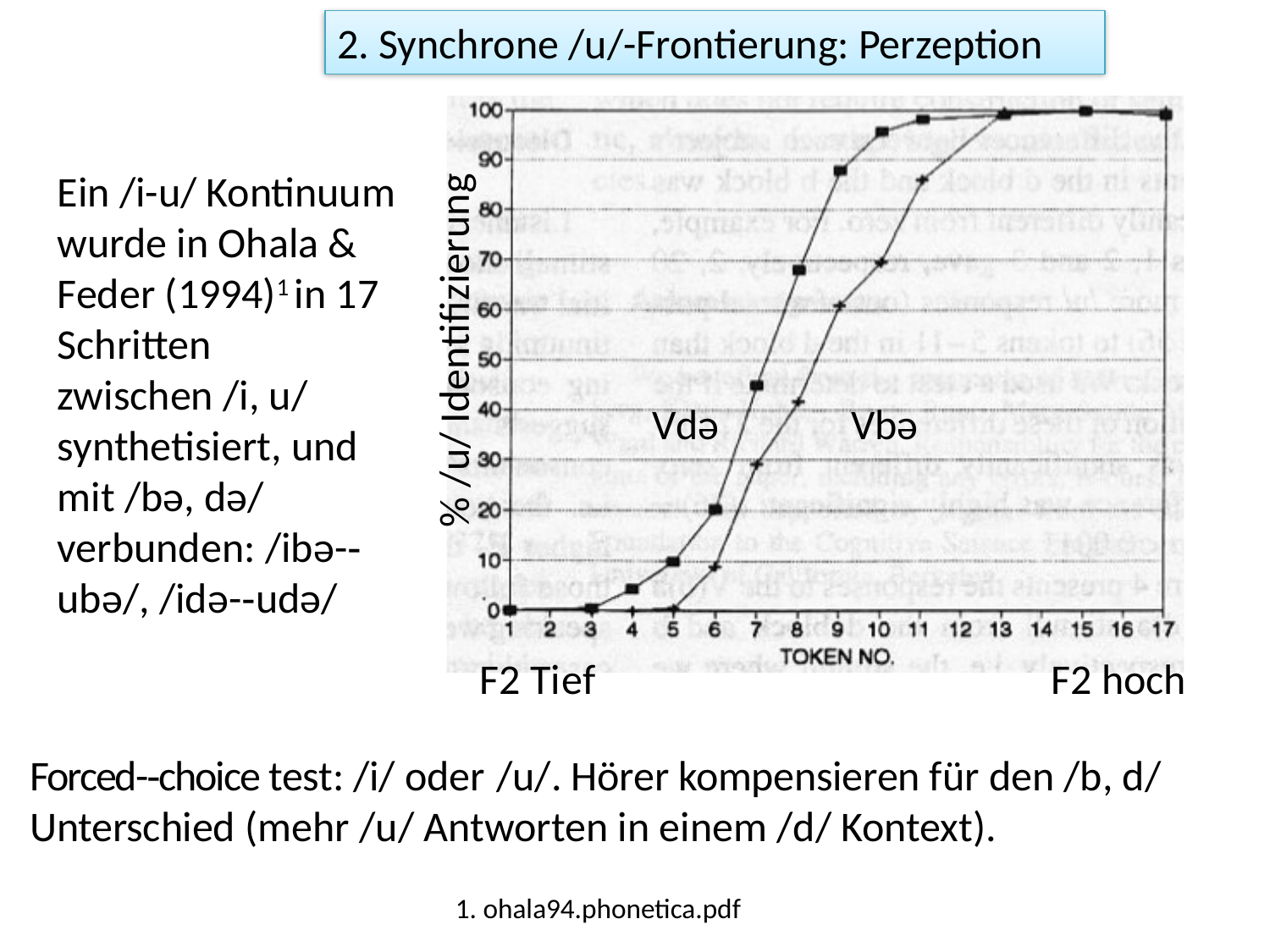

2. Synchrone /u/-Frontierung: Perzeption

Ein /i-u/ Kontinuum wurde in Ohala & Feder (1994)1 in 17 Schritten zwischen /i, u/ synthetisiert, und mit /bə, də/  verbunden: /ibə-­‐ubə/, /idə-­‐udə/
% /u/ Identifizierung
Vdə
Vbə
F2 Tief
F2 hoch
Forced-­‐choice test: /i/ oder /u/. Hörer kompensieren für den /b, d/  Unterschied (mehr /u/ Antworten in einem /d/ Kontext).
1. ohala94.phonetica.pdf